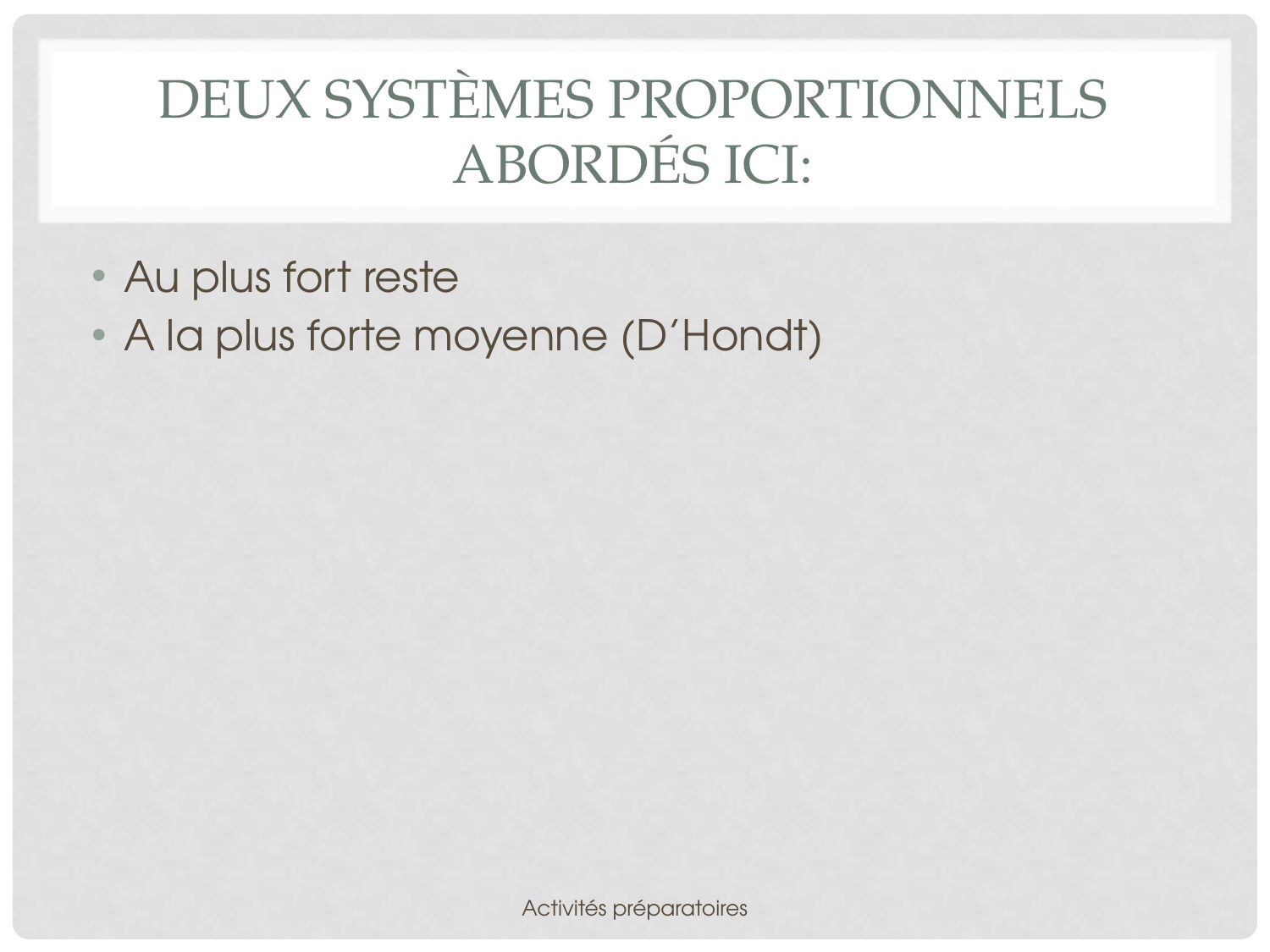

# Deux systèmes proportionnels abordés ici:
Au plus fort reste
A la plus forte moyenne (D’Hondt)
Activités préparatoires